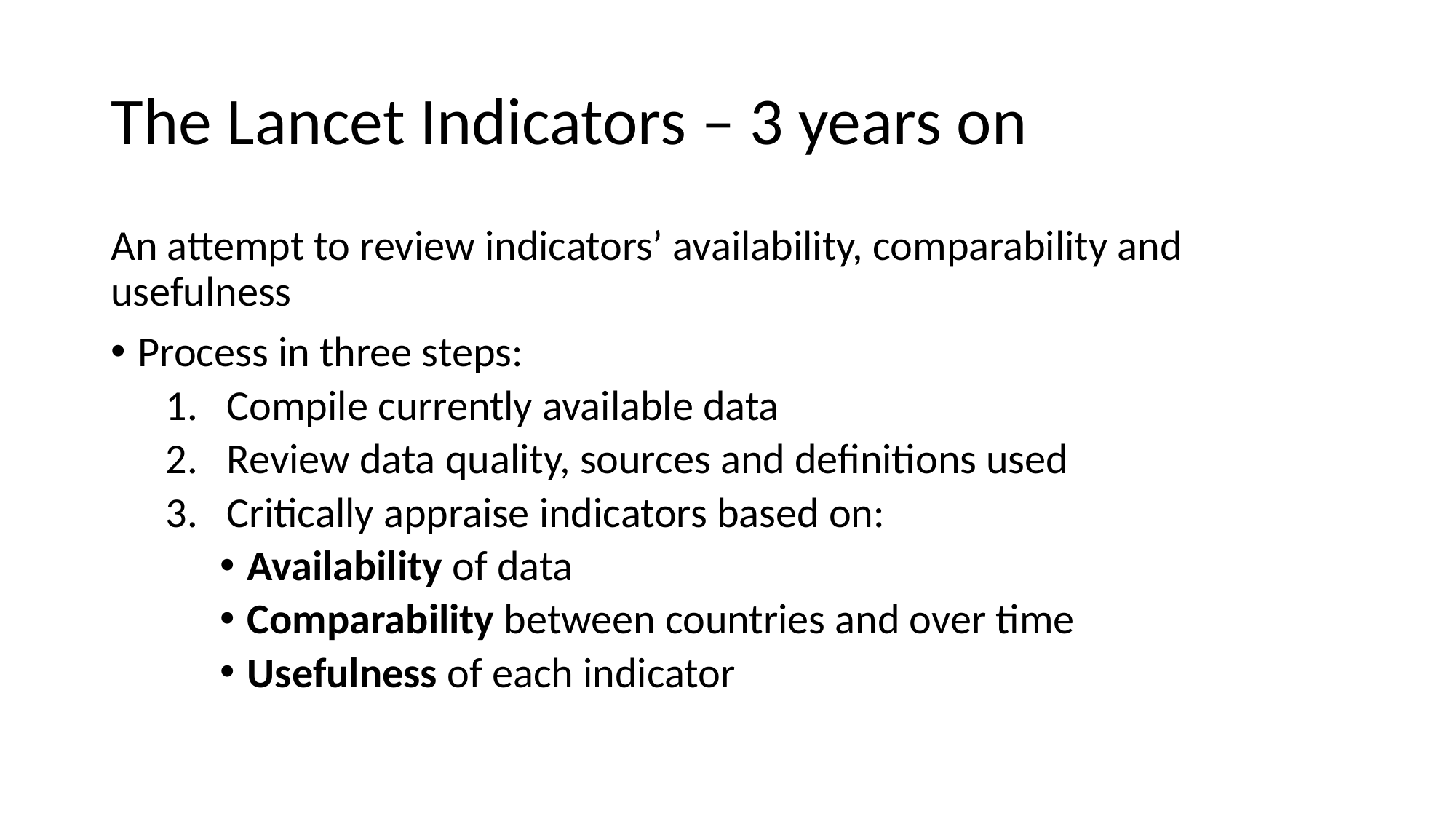

# The Lancet Indicators – 3 years on
An attempt to review indicators’ availability, comparability and usefulness
Process in three steps:
Compile currently available data
Review data quality, sources and definitions used
Critically appraise indicators based on:
Availability of data
Comparability between countries and over time
Usefulness of each indicator